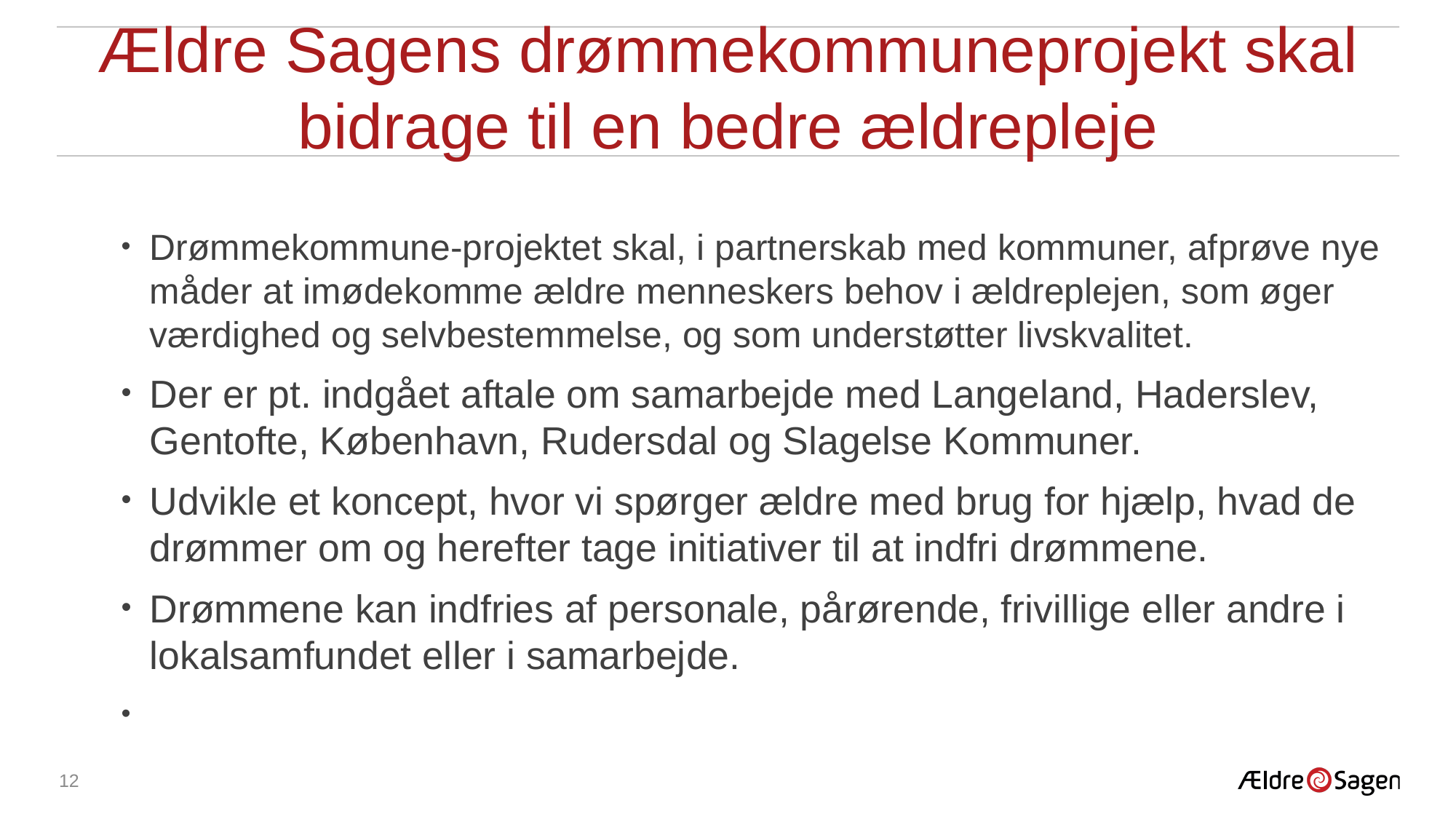

# Ældre Sagens drømmekommuneprojekt skal bidrage til en bedre ældrepleje
Drømmekommune-projektet skal, i partnerskab med kommuner, afprøve nye måder at imødekomme ældre menneskers behov i ældreplejen, som øger værdighed og selvbestemmelse, og som understøtter livskvalitet.
Der er pt. indgået aftale om samarbejde med Langeland, Haderslev, Gentofte, København, Rudersdal og Slagelse Kommuner.
Udvikle et koncept, hvor vi spørger ældre med brug for hjælp, hvad de drømmer om og herefter tage initiativer til at indfri drømmene.
Drømmene kan indfries af personale, pårørende, frivillige eller andre i lokalsamfundet eller i samarbejde.

12